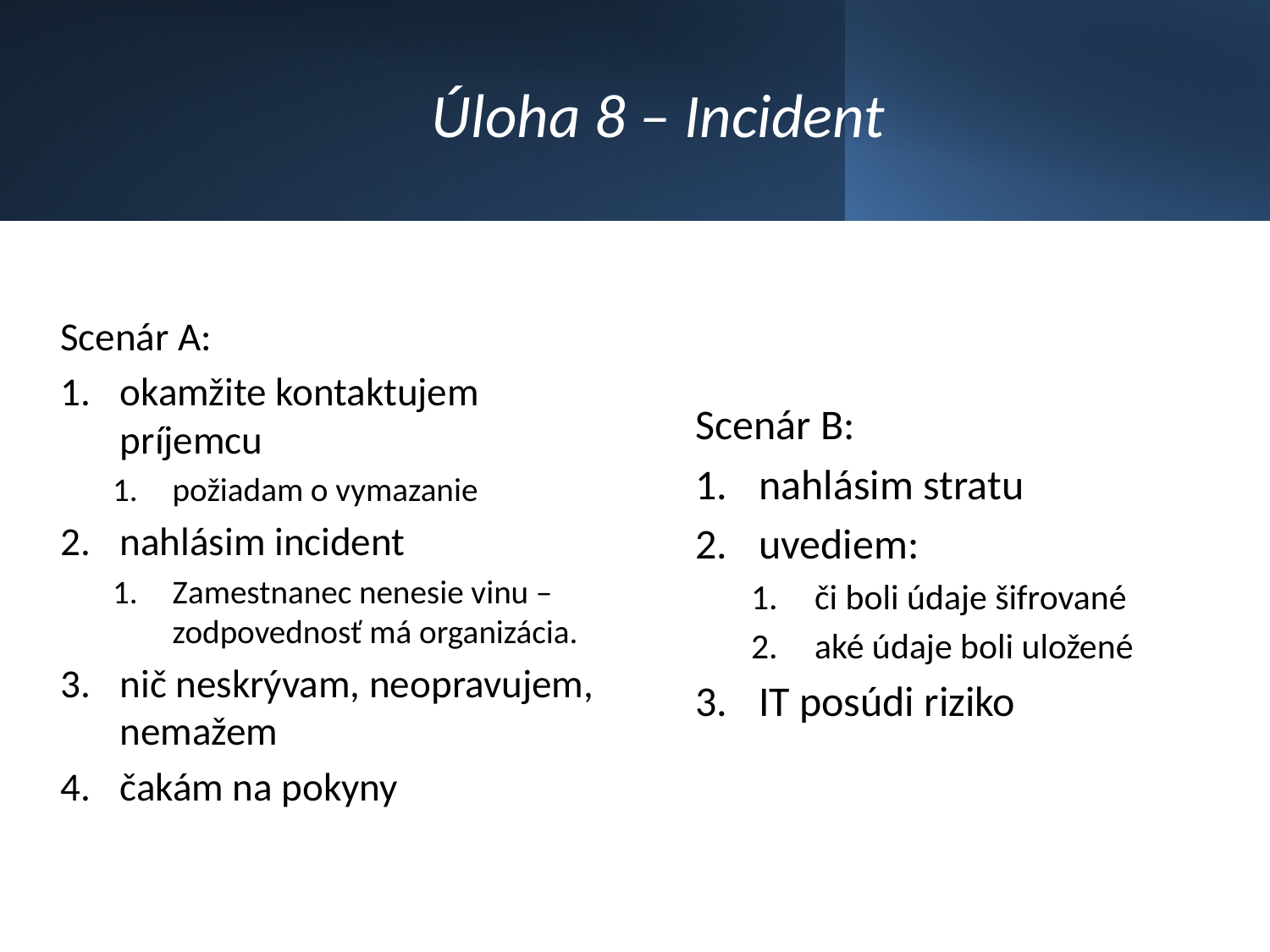

# Úloha 8 – Incident
Scenár A:
okamžite kontaktujem príjemcu
požiadam o vymazanie
nahlásim incident
Zamestnanec nenesie vinu – zodpovednosť má organizácia.
nič neskrývam, neopravujem, nemažem
čakám na pokyny
Scenár B:
nahlásim stratu
uvediem:
či boli údaje šifrované
aké údaje boli uložené
IT posúdi riziko